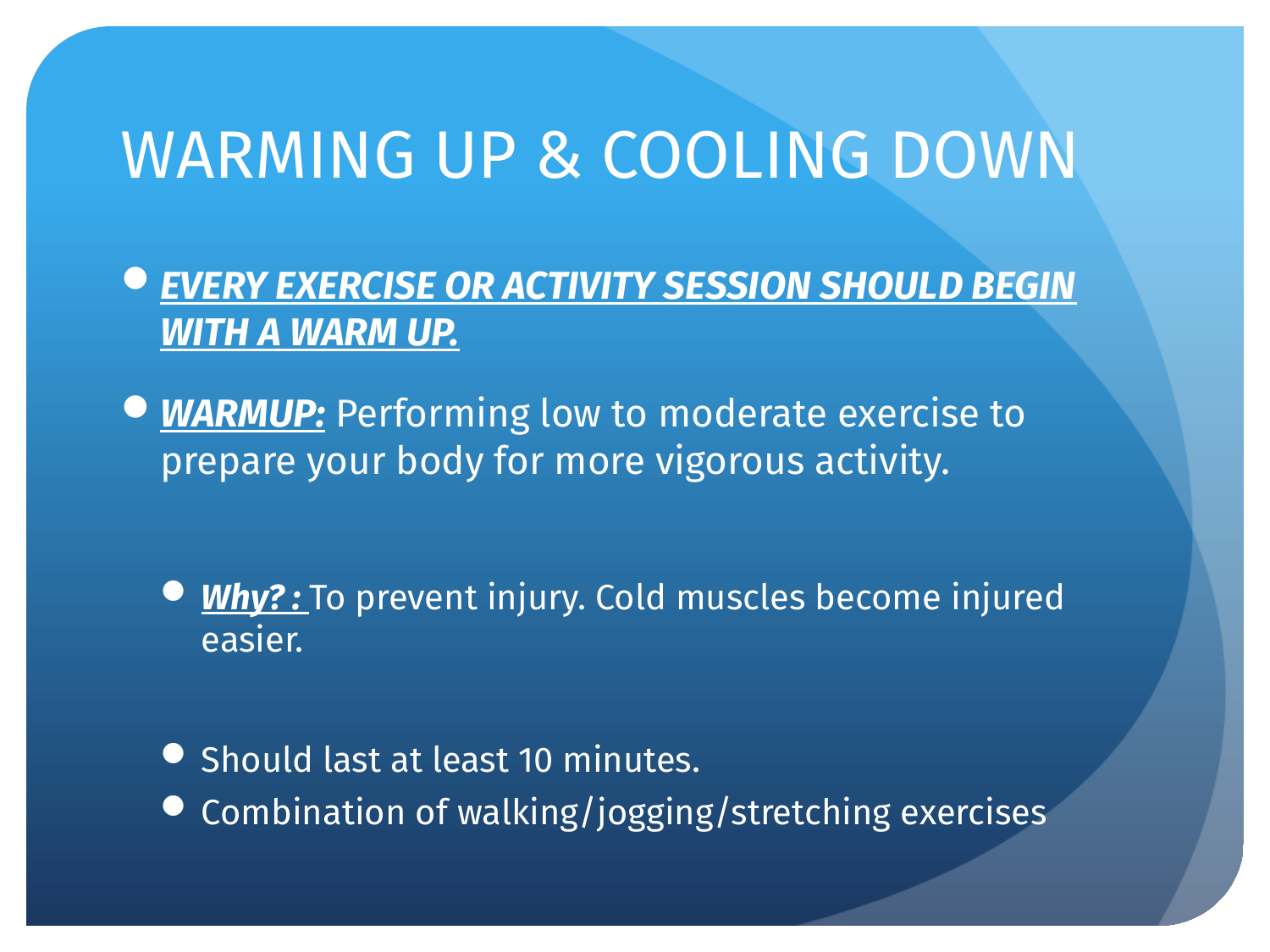

# WARMING UP & COOLING DOWN
EVERY EXERCISE OR ACTIVITY SESSION SHOULD BEGIN WITH A WARM UP.
WARMUP: Performing low to moderate exercise to prepare your body for more vigorous activity.

Why? : To prevent injury. Cold muscles become injured easier.

Should last at least 10 minutes.
Combination of walking/jogging/stretching exercises